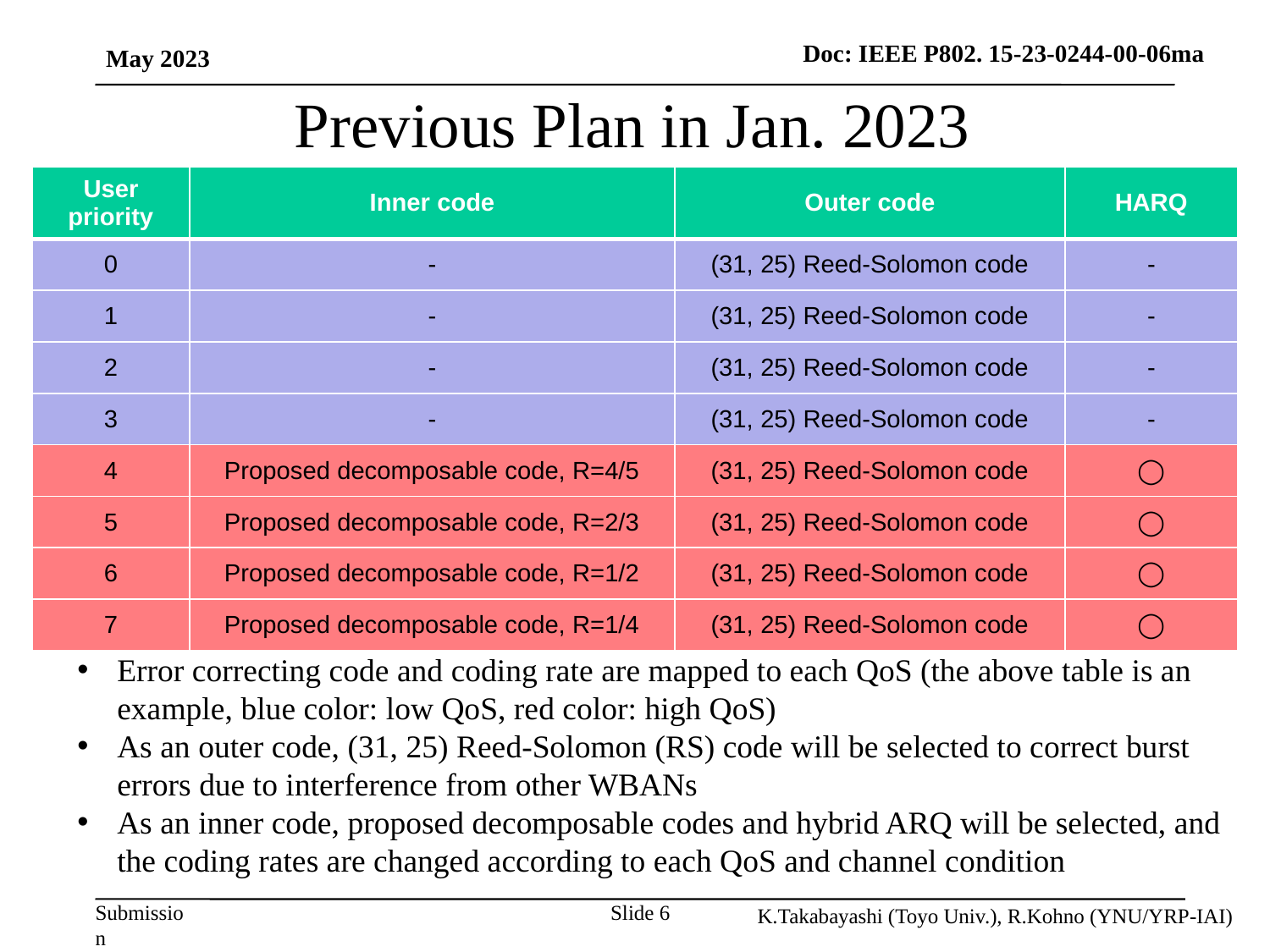

May 2023
# Previous Plan in Jan. 2023
| User priority | Inner code | Outer code | HARQ |
| --- | --- | --- | --- |
| 0 | - | (31, 25) Reed-Solomon code | - |
| 1 | - | (31, 25) Reed-Solomon code | - |
| 2 | - | (31, 25) Reed-Solomon code | - |
| 3 | - | (31, 25) Reed-Solomon code | - |
| 4 | Proposed decomposable code, R=4/5 | (31, 25) Reed-Solomon code | ◯ |
| 5 | Proposed decomposable code, R=2/3 | (31, 25) Reed-Solomon code | ◯ |
| 6 | Proposed decomposable code, R=1/2 | (31, 25) Reed-Solomon code | ◯ |
| 7 | Proposed decomposable code, R=1/4 | (31, 25) Reed-Solomon code | ◯ |
Error correcting code and coding rate are mapped to each QoS (the above table is an example, blue color: low QoS, red color: high QoS)
As an outer code, (31, 25) Reed-Solomon (RS) code will be selected to correct burst errors due to interference from other WBANs
As an inner code, proposed decomposable codes and hybrid ARQ will be selected, and the coding rates are changed according to each QoS and channel condition

K.Takabayashi (Toyo Univ.), R.Kohno (YNU/YRP-IAI)
Slide 6